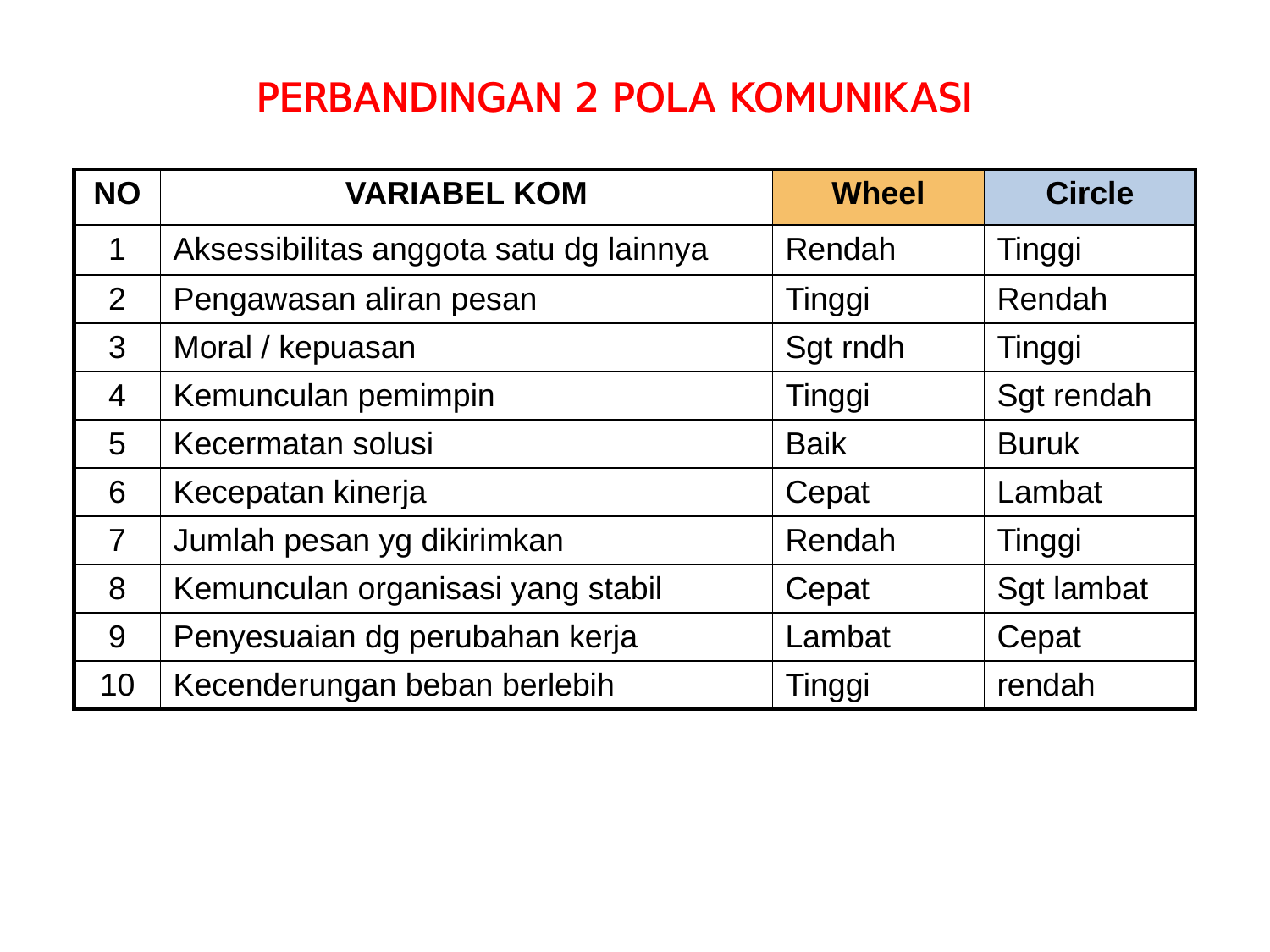

PERBANDINGAN 2 POLA KOMUNIKASI
| NO | VARIABEL KOM | Wheel | Circle |
| --- | --- | --- | --- |
| 1 | Aksessibilitas anggota satu dg lainnya | Rendah | Tinggi |
| 2 | Pengawasan aliran pesan | Tinggi | Rendah |
| 3 | Moral / kepuasan | Sgt rndh | Tinggi |
| 4 | Kemunculan pemimpin | Tinggi | Sgt rendah |
| 5 | Kecermatan solusi | Baik | Buruk |
| 6 | Kecepatan kinerja | Cepat | Lambat |
| 7 | Jumlah pesan yg dikirimkan | Rendah | Tinggi |
| 8 | Kemunculan organisasi yang stabil | Cepat | Sgt lambat |
| 9 | Penyesuaian dg perubahan kerja | Lambat | Cepat |
| 10 | Kecenderungan beban berlebih | Tinggi | rendah |